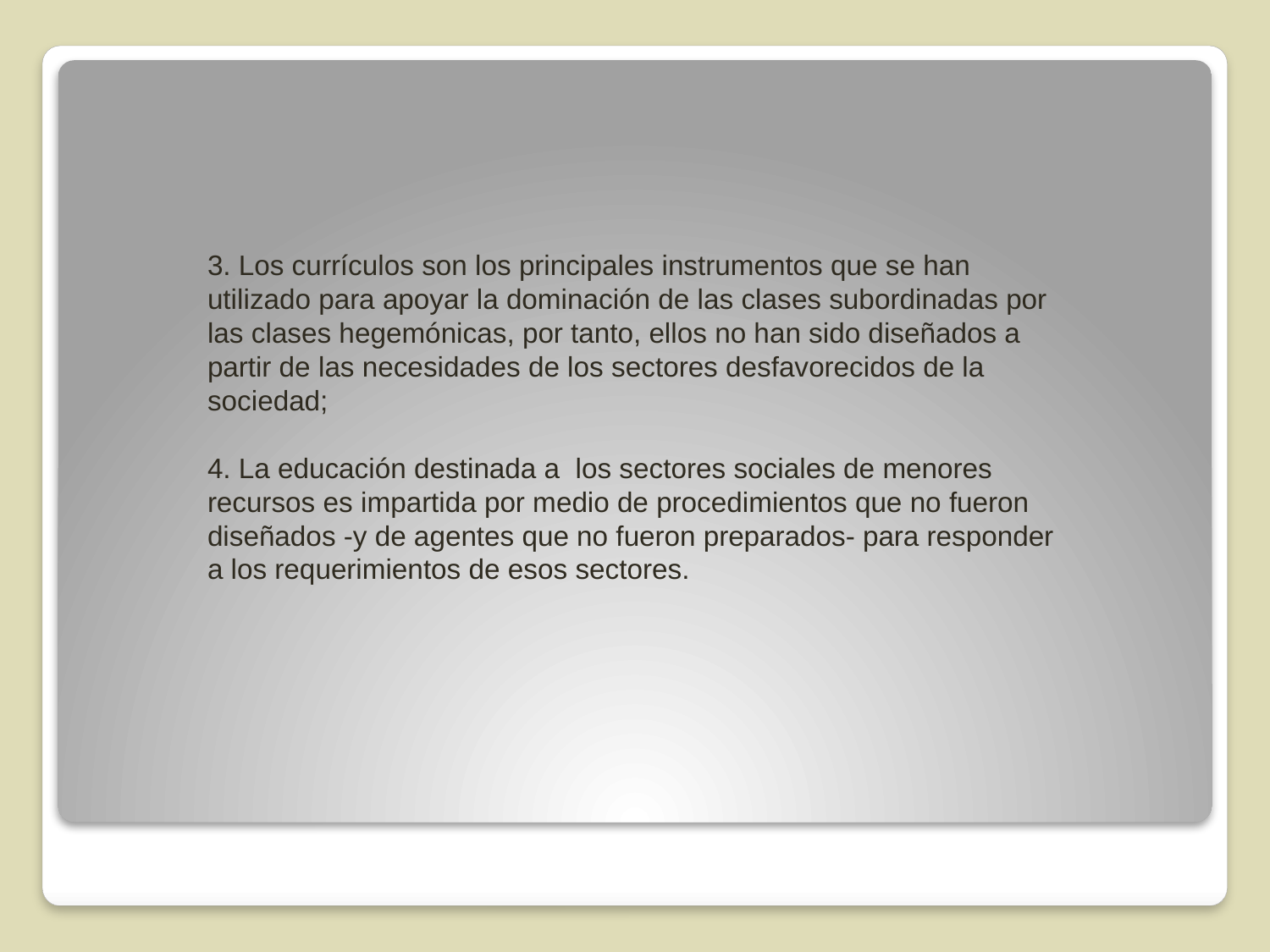

3. Los currículos son los principales instrumentos que se han utilizado para apoyar la dominación de las clases subordinadas por las clases hegemónicas, por tanto, ellos no han sido diseñados a partir de las necesidades de los sectores desfavorecidos de la sociedad;

4. La educación destinada a  los sectores sociales de menores recursos es impartida por medio de procedimientos que no fueron diseñados -y de agentes que no fueron preparados- para responder a los requerimientos de esos sectores.